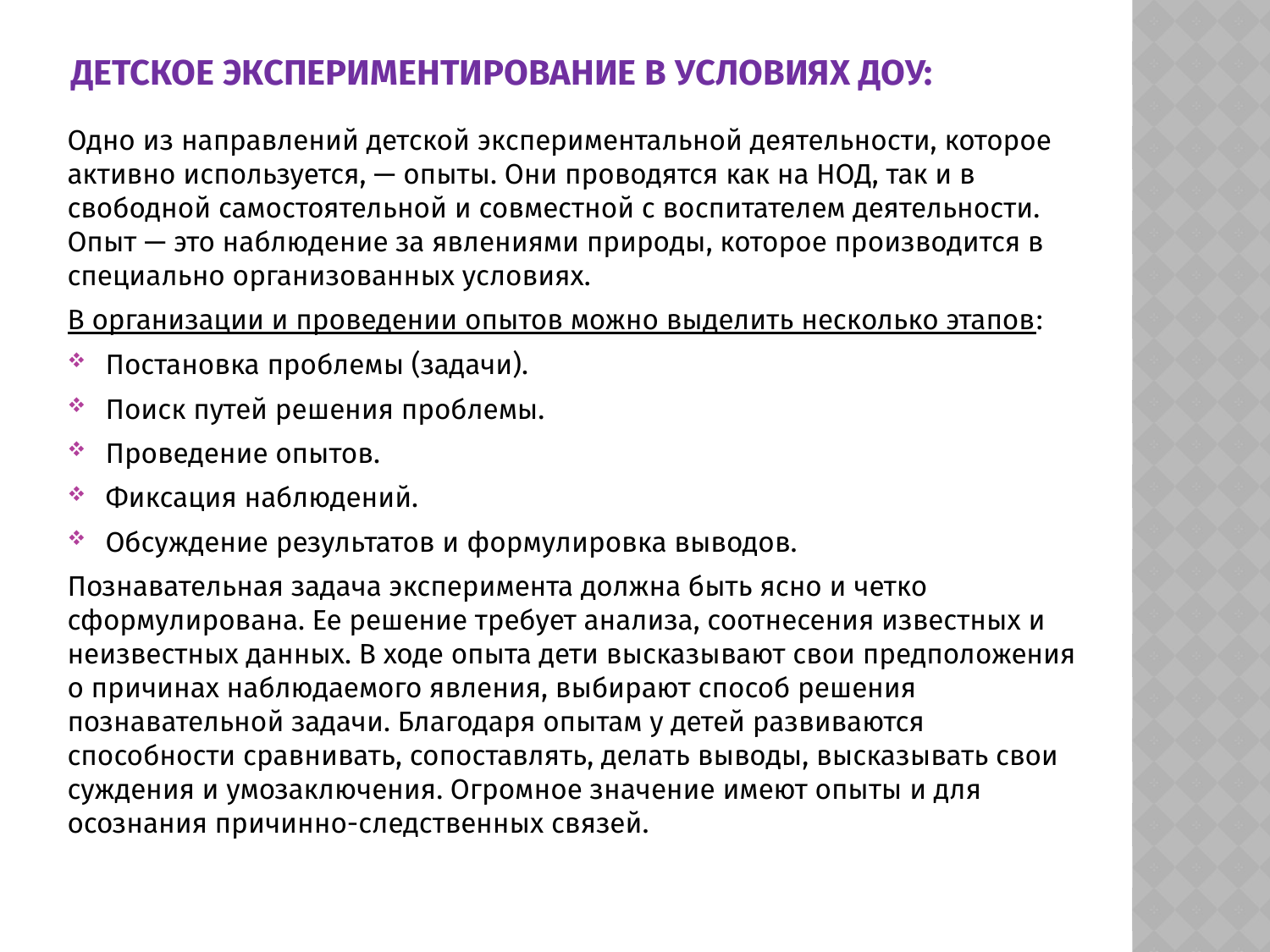

# Детское экспериментирование в условиях ДОУ:
Одно из направлений детской экспериментальной деятельности, которое активно используется, — опыты. Они проводятся как на НОД, так и в свободной самостоятельной и совместной с воспитателем деятельности. Опыт — это наблюдение за явлениями природы, которое производится в специально организованных условиях.
В организации и проведении опытов можно выделить несколько этапов:
Постановка проблемы (задачи).
Поиск путей решения проблемы.
Проведение опытов.
Фиксация наблюдений.
Обсуждение результатов и формулировка выводов.
Познавательная задача эксперимента должна быть ясно и четко сформулирована. Ее решение требует анализа, соотнесения известных и неизвестных данных. В ходе опыта дети высказывают свои предположения о причинах наблюдаемого явления, выбирают способ решения познавательной задачи. Благодаря опытам у детей развиваются способности сравнивать, сопоставлять, делать выводы, высказывать свои суждения и умозаключения. Огромное значение имеют опыты и для осознания причинно-следственных связей.